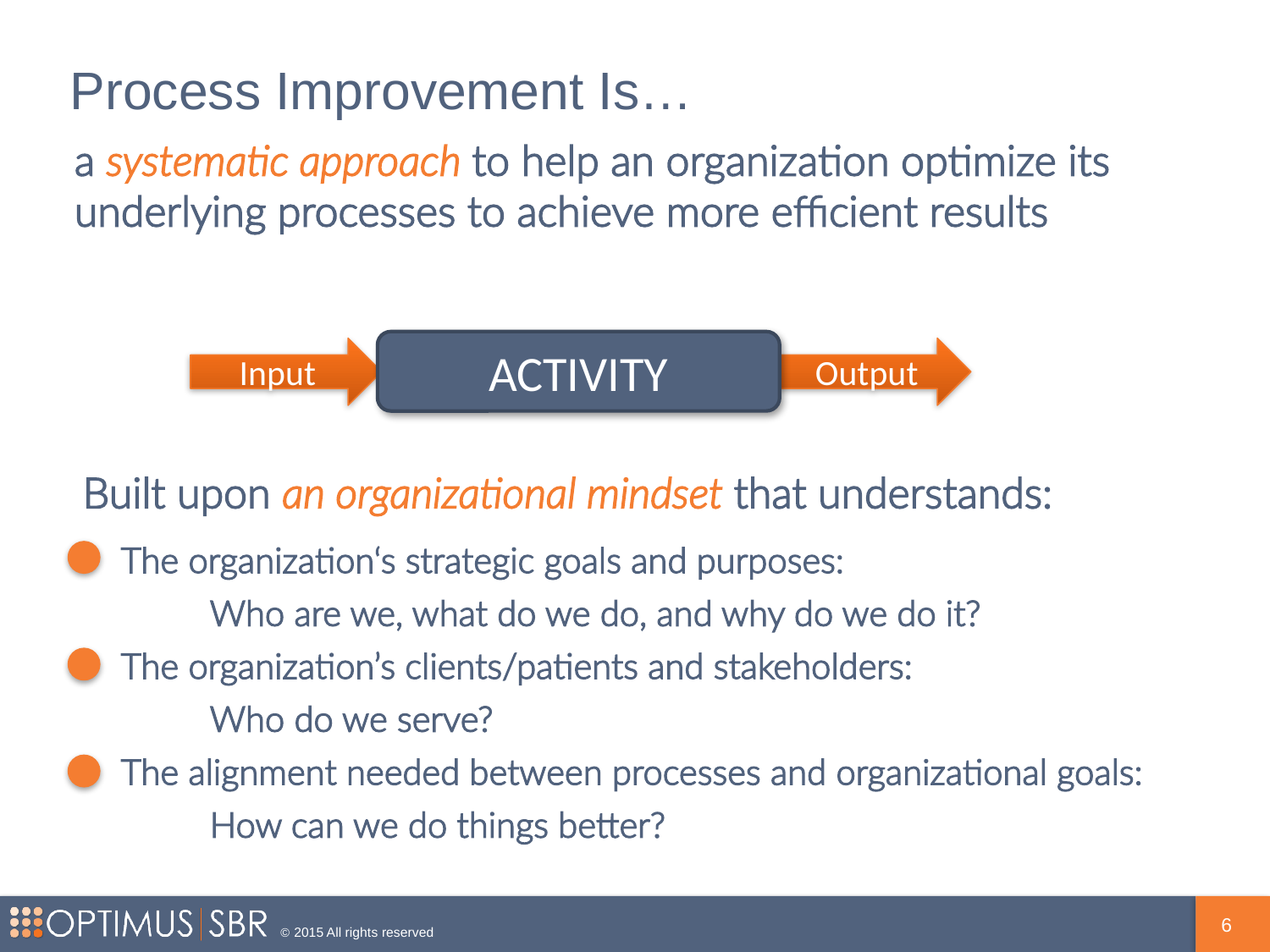

# Process Improvement Is…
a systematic approach to help an organization optimize its underlying processes to achieve more efficient results
ACTIVITY
Input
Output
Built upon an organizational mindset that understands:
    The organization‘s strategic goals and purposes:
	Who are we, what do we do, and why do we do it?
    The organization’s clients/patients and stakeholders:
	Who do we serve?
    The alignment needed between processes and organizational goals:
	How can we do things better?

6